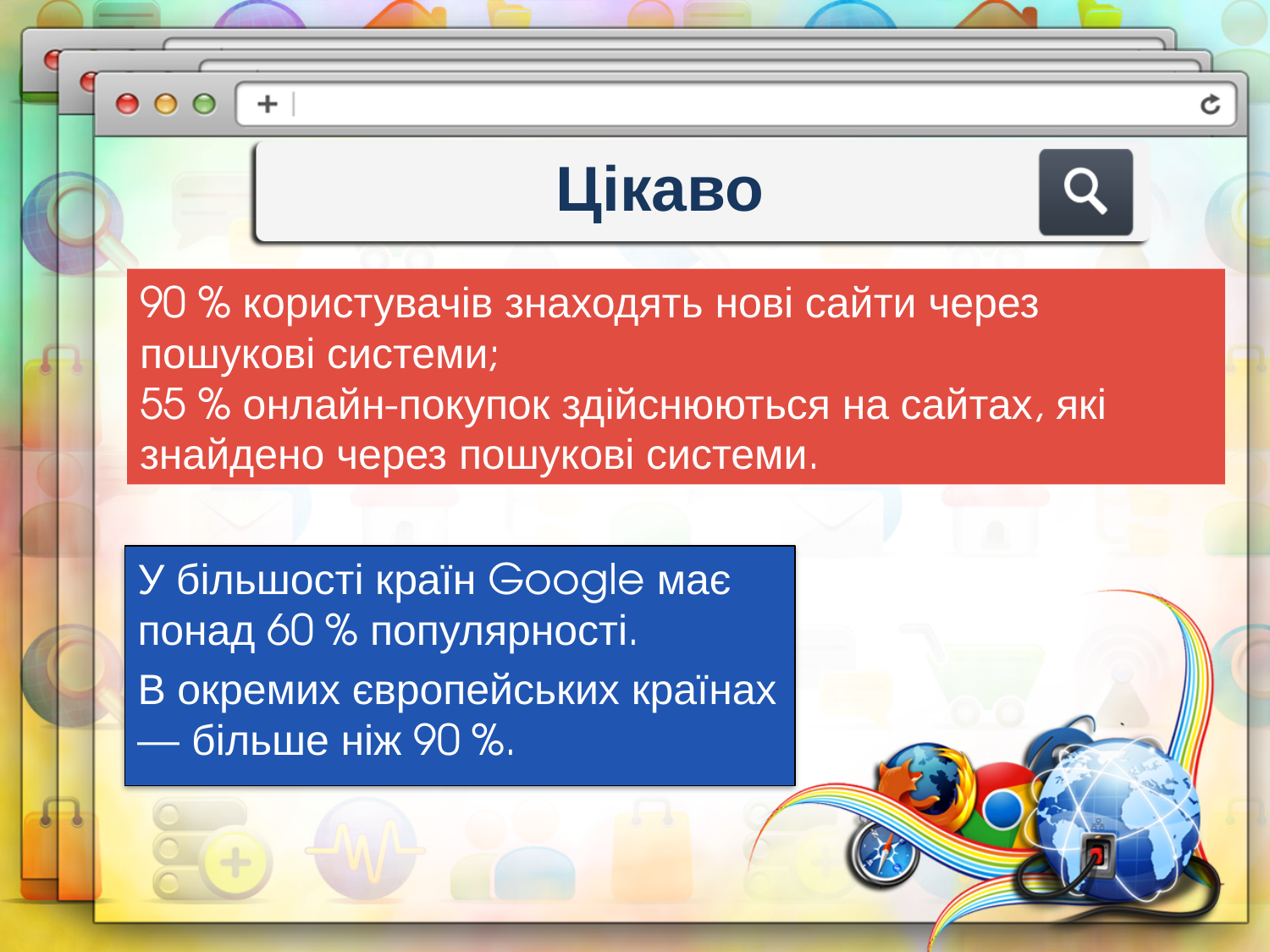

# Цікаво
90 % користувачів знаходять нові сайти через пошукові системи;
55 % онлайн-покупок здійснюються на сайтах, які знайдено через пошукові системи.
У більшості країн Google має понад 60 % популярності.
В окремих європейських країнах — більше ніж 90 %.